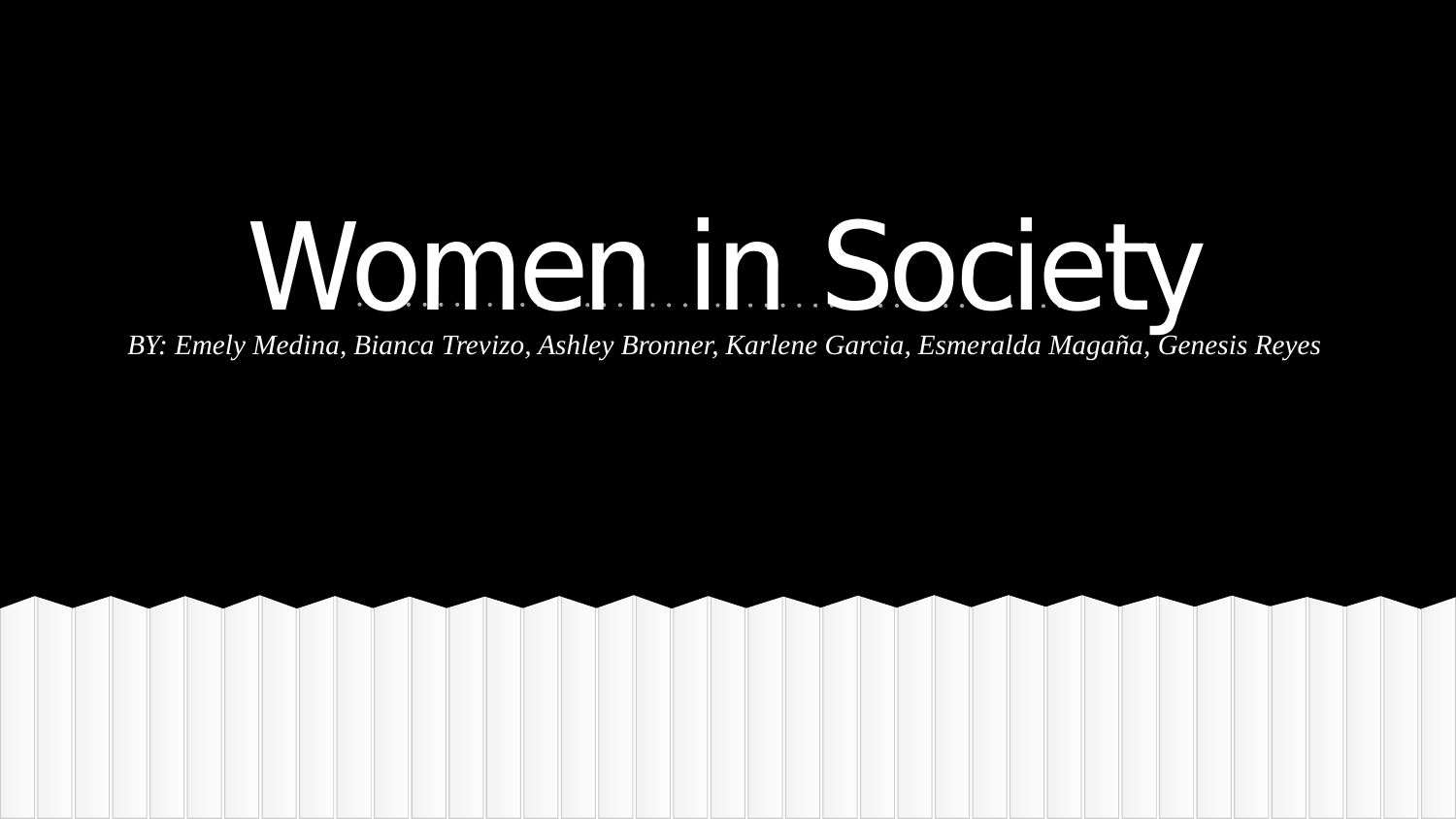

# Women in Society
BY: Emely Medina, Bianca Trevizo, Ashley Bronner, Karlene Garcia, Esmeralda Magaña, Genesis Reyes